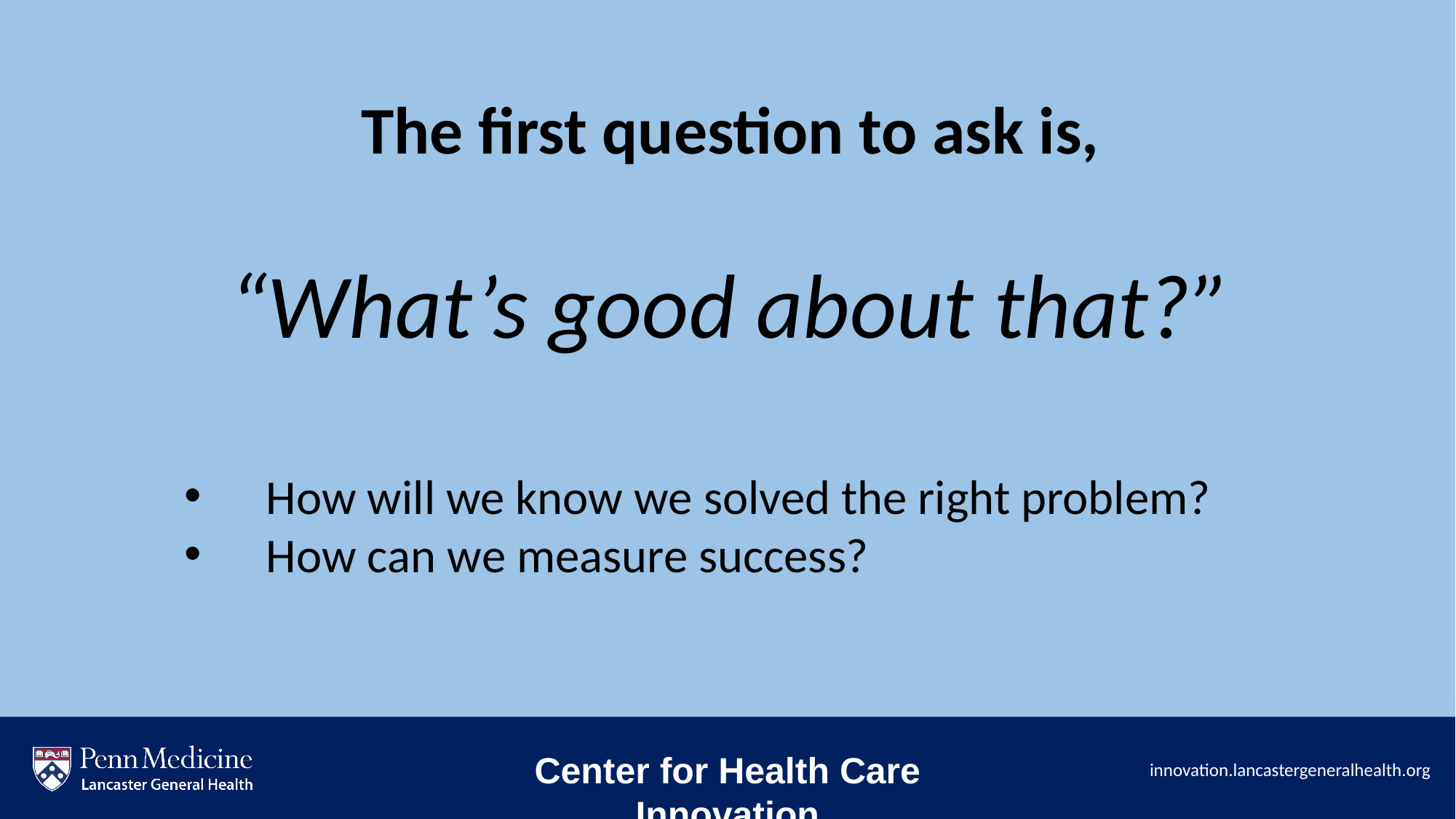

The first question to ask is,

“What’s good about that?”

How will we know we solved the right problem?
How can we measure success?